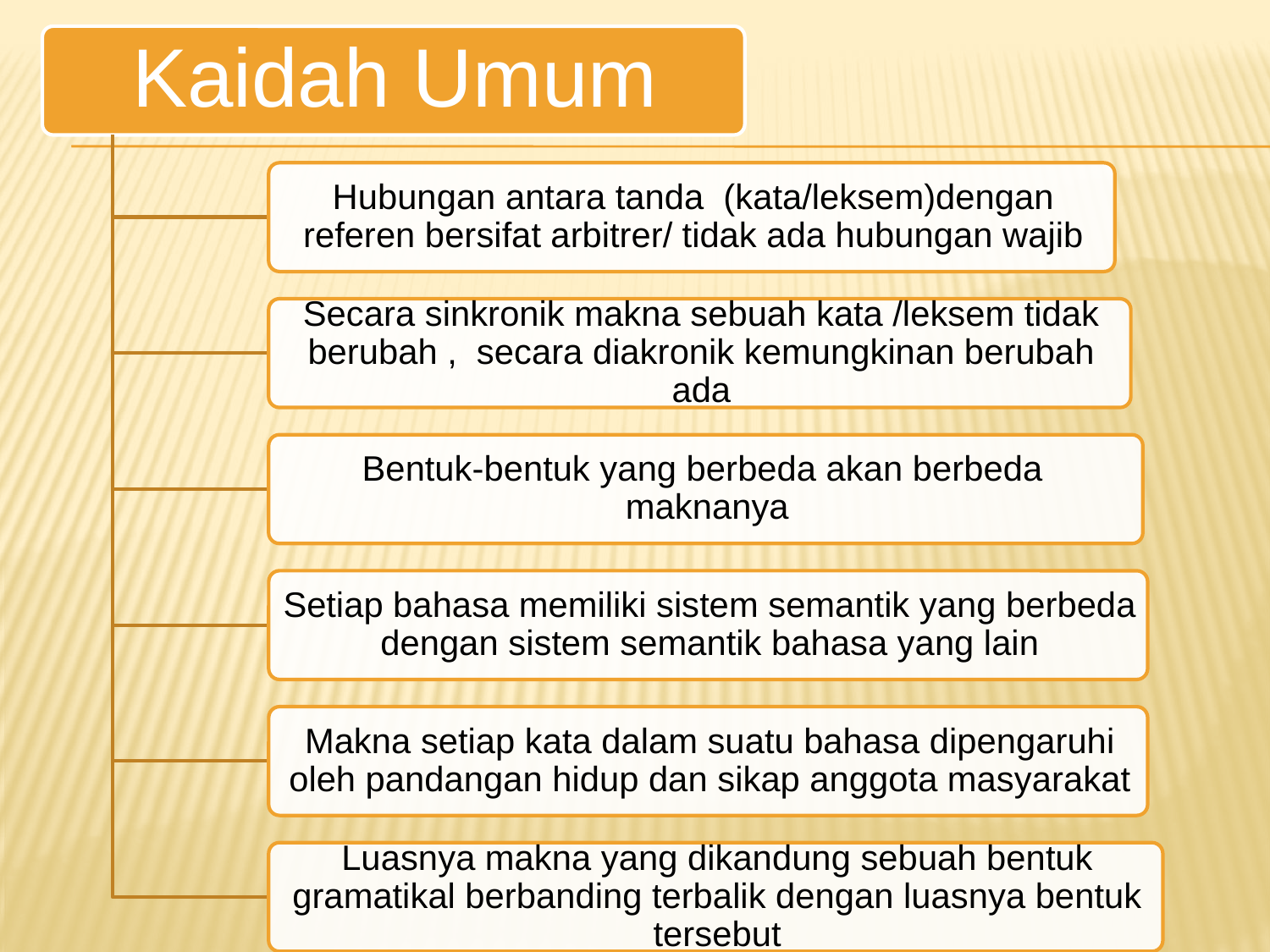

Kaidah Umum
Hubungan antara tanda  (kata/leksem)dengan referen bersifat arbitrer/ tidak ada hubungan wajib
Secara sinkronik makna sebuah kata /leksem tidak berubah ,  secara diakronik kemungkinan berubah ada
Bentuk-bentuk yang berbeda akan berbeda  maknanya
Setiap bahasa memiliki sistem semantik yang berbeda dengan sistem semantik bahasa yang lain
Makna setiap kata dalam suatu bahasa dipengaruhi oleh pandangan hidup dan sikap anggota masyarakat
Luasnya makna yang dikandung sebuah bentuk gramatikal berbanding terbalik dengan luasnya bentuk tersebut